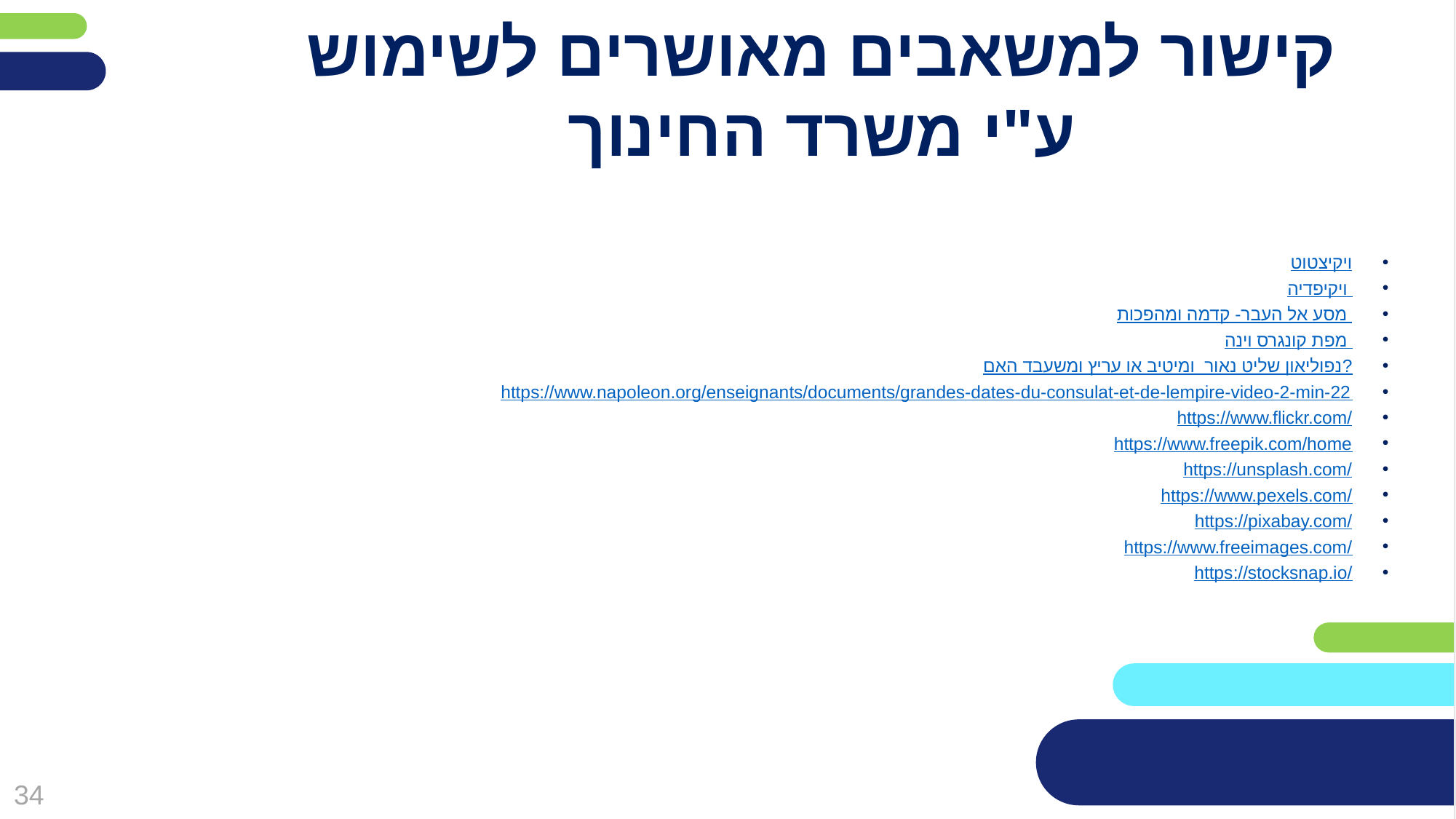

# קישור למשאבים מאושרים לשימוש ע"י משרד החינוך
ויקיצטוט
ויקיפדיה
מסע אל העבר- קדמה ומהפכות
מפת קונגרס וינה
האם נפוליאון שליט נאור  ומיטיב או עריץ ומשעבד?
https://www.napoleon.org/enseignants/documents/grandes-dates-du-consulat-et-de-lempire-video-2-min-22
https://www.flickr.com/
https://www.freepik.com/home
https://unsplash.com/
https://www.pexels.com/
https://pixabay.com/
https://www.freeimages.com/
https://stocksnap.io/